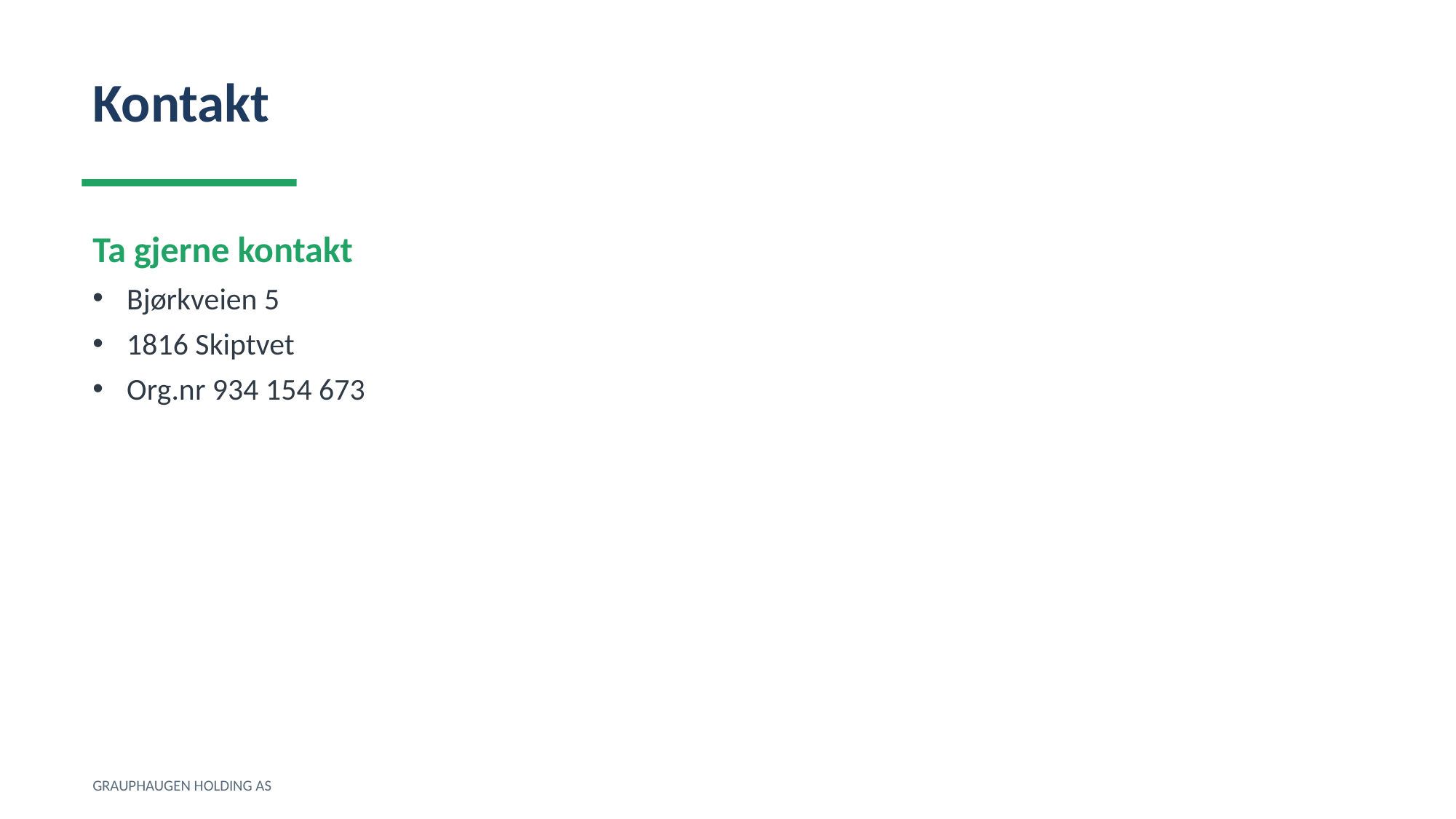

Kontakt

Ta gjerne kontakt
Bjørkveien 5
1816 Skiptvet
Org.nr 934 154 673
GRAUPHAUGEN HOLDING AS